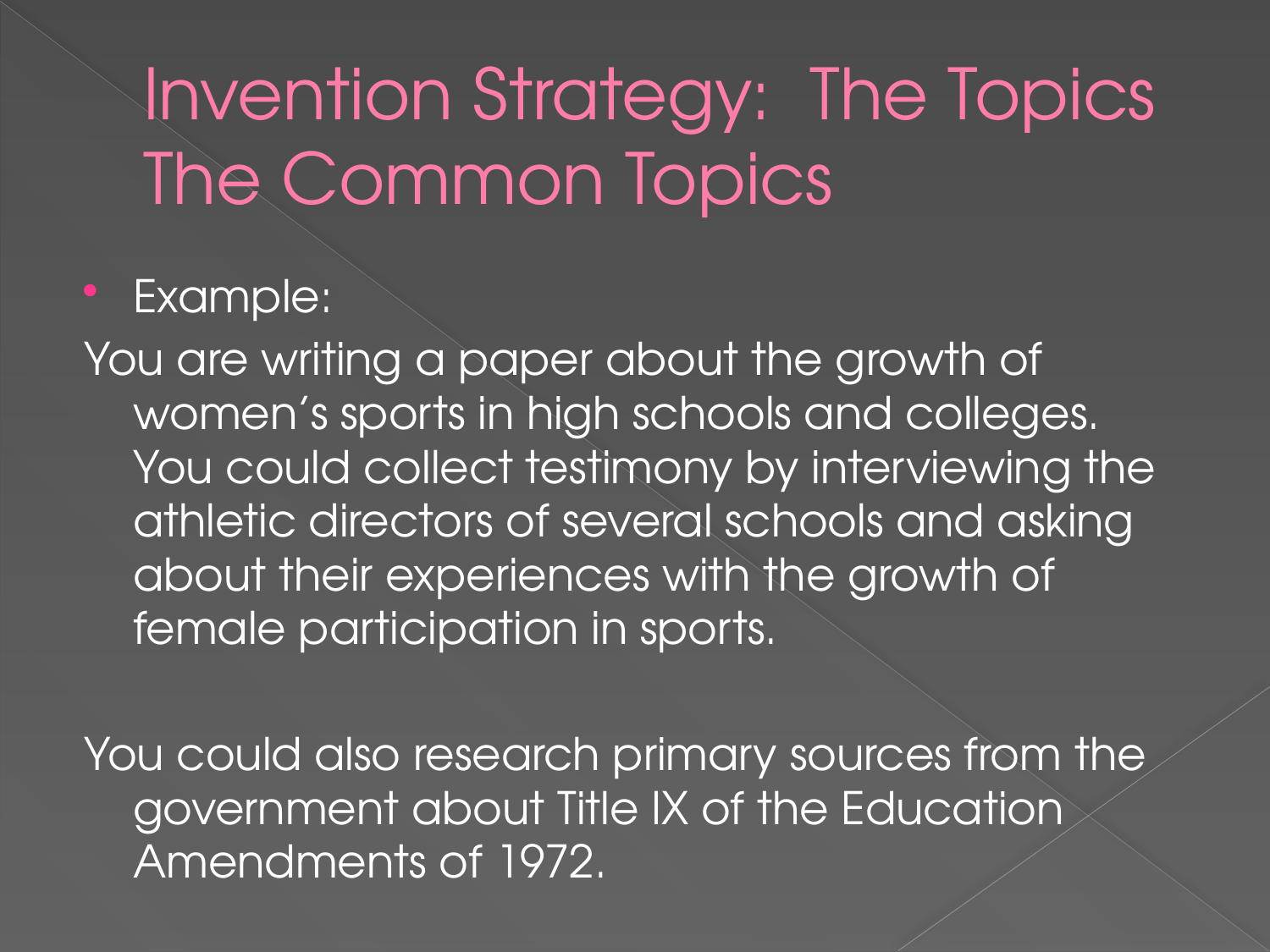

# Invention Strategy:  The Topics The Common Topics
Example:
You are writing a paper about the growth of women’s sports in high schools and colleges.  You could collect testimony by interviewing the athletic directors of several schools and asking about their experiences with the growth of female participation in sports.

You could also research primary sources from the  government about Title IX of the Education Amendments of 1972.